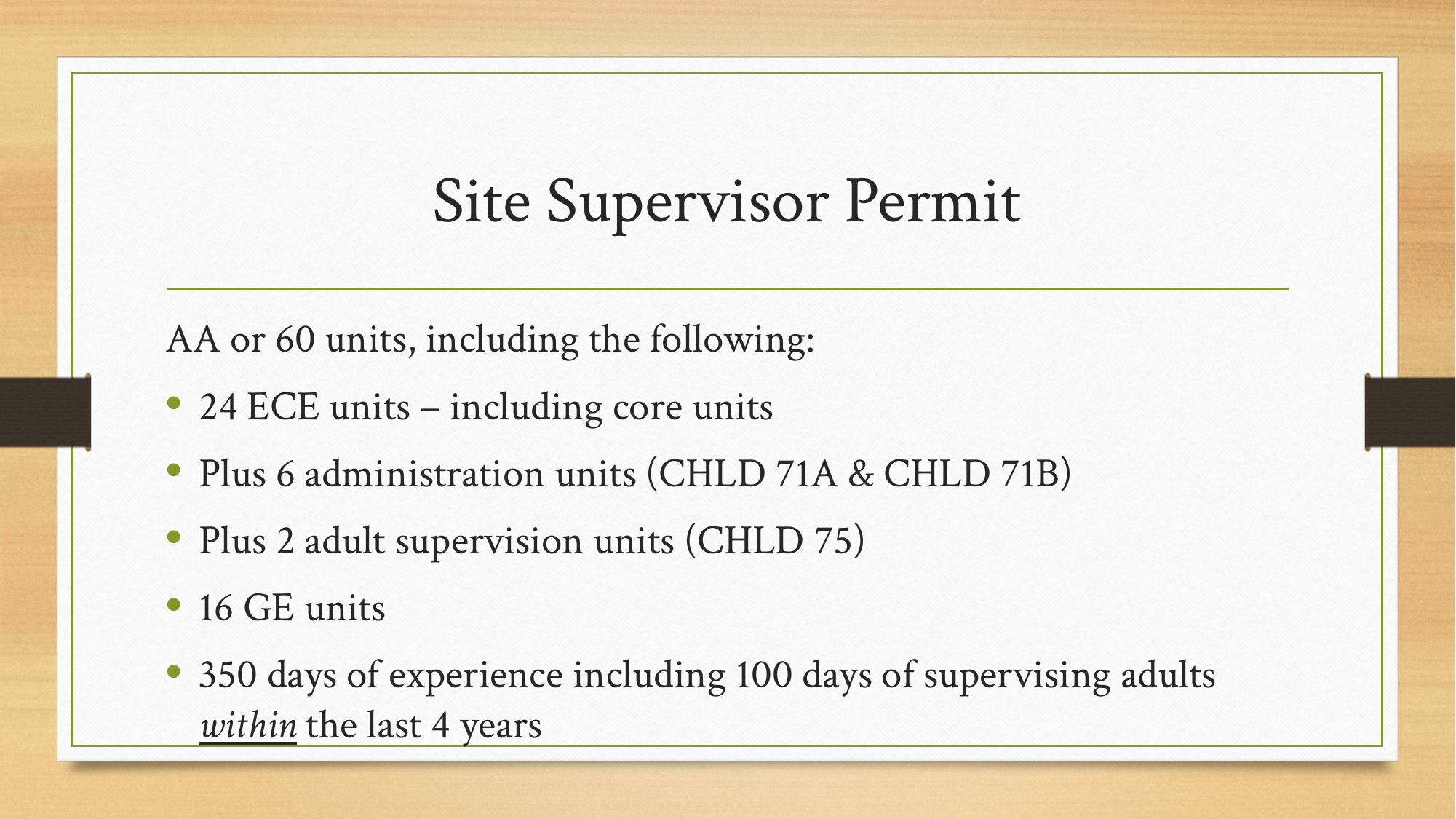

# Site Supervisor Permit
AA or 60 units, including the following:
24 ECE units – including core units
Plus 6 administration units (CHLD 71A & CHLD 71B)
Plus 2 adult supervision units (CHLD 75)
16 GE units
350 days of experience including 100 days of supervising adults within the last 4 years